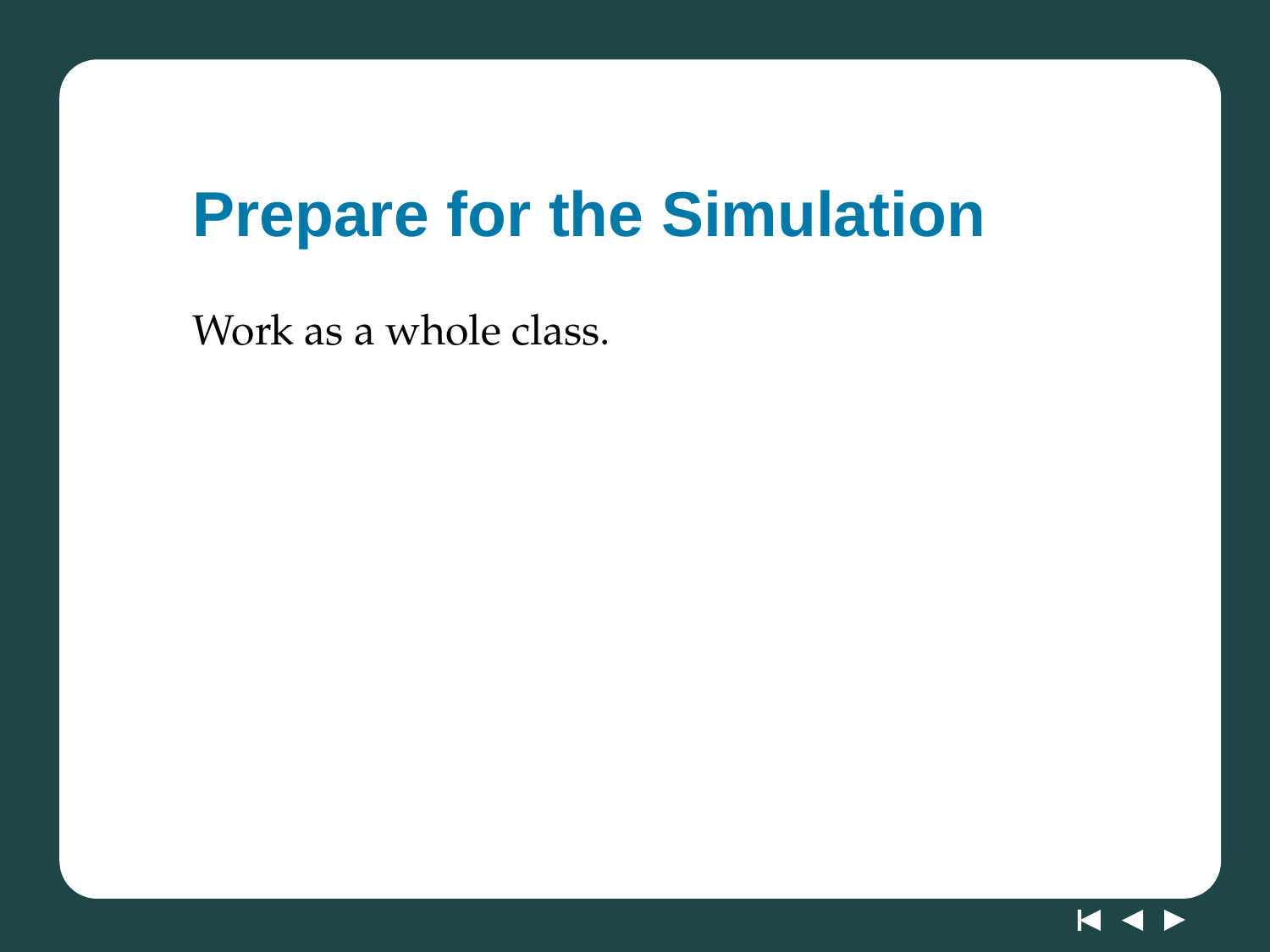

# Prepare for the Simulation
Work as a whole class.